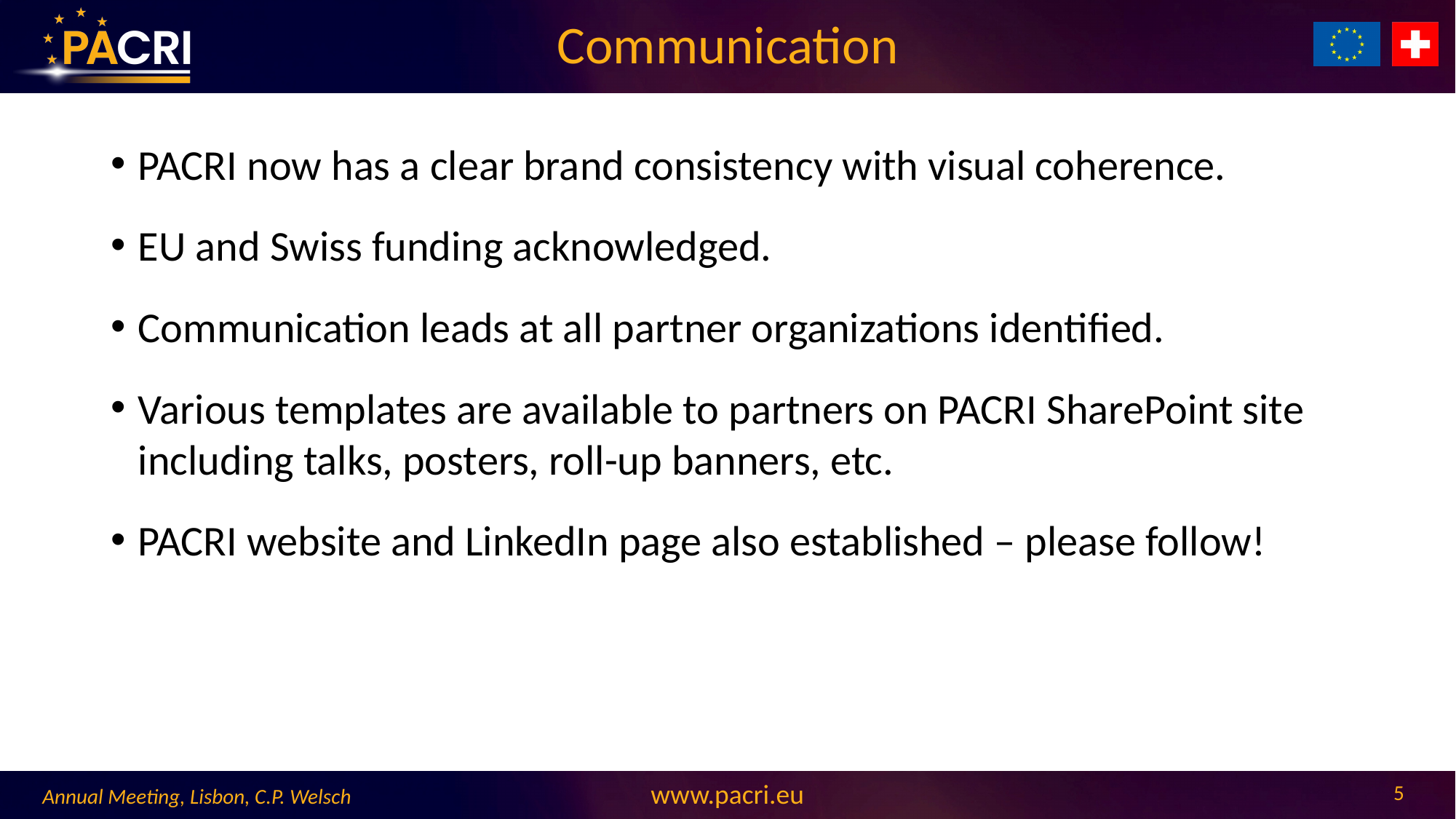

# Communication
PACRI now has a clear brand consistency with visual coherence.
EU and Swiss funding acknowledged.
Communication leads at all partner organizations identified.
Various templates are available to partners on PACRI SharePoint site including talks, posters, roll-up banners, etc.
PACRI website and LinkedIn page also established – please follow!
5